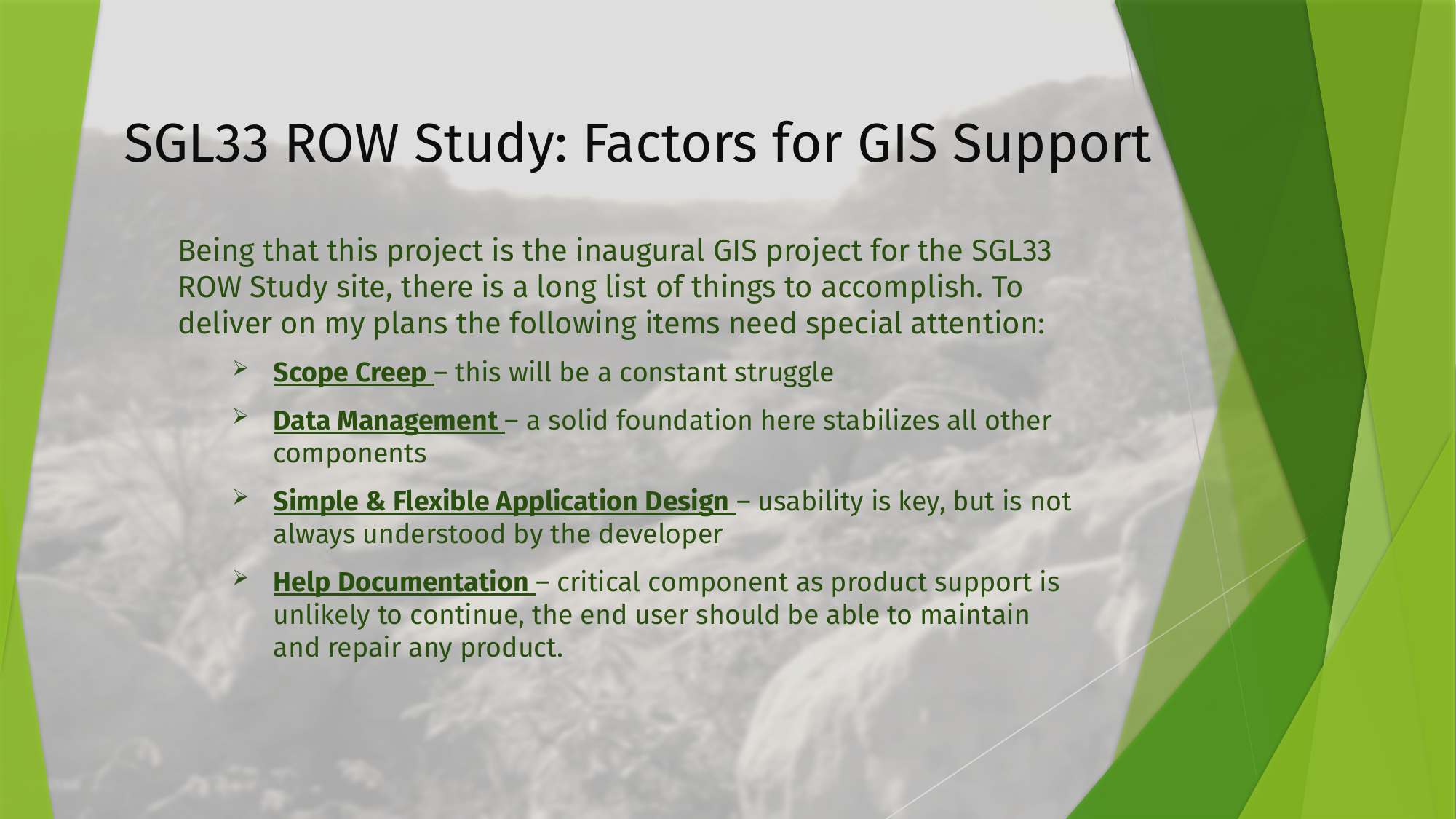

SGL33 ROW Study: Factors for GIS Support
Being that this project is the inaugural GIS project for the SGL33 ROW Study site, there is a long list of things to accomplish. To deliver on my plans the following items need special attention:
Scope Creep – this will be a constant struggle
Data Management – a solid foundation here stabilizes all other components
Simple & Flexible Application Design – usability is key, but is not always understood by the developer
Help Documentation – critical component as product support is unlikely to continue, the end user should be able to maintain and repair any product.